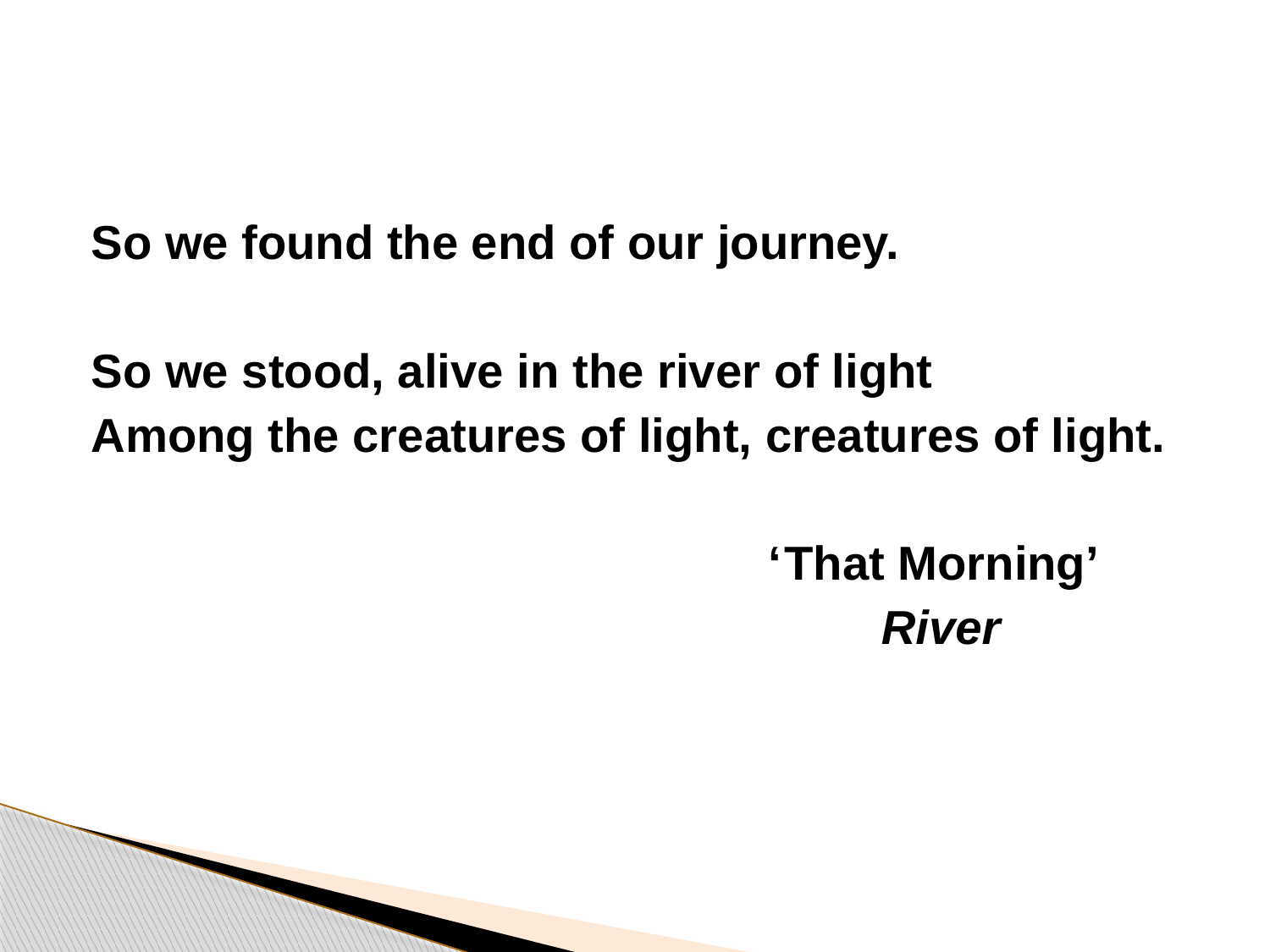

So we found the end of our journey.

So we stood, alive in the river of light
Among the creatures of light, creatures of light.

                                                   ‘That Morning’
				                            River